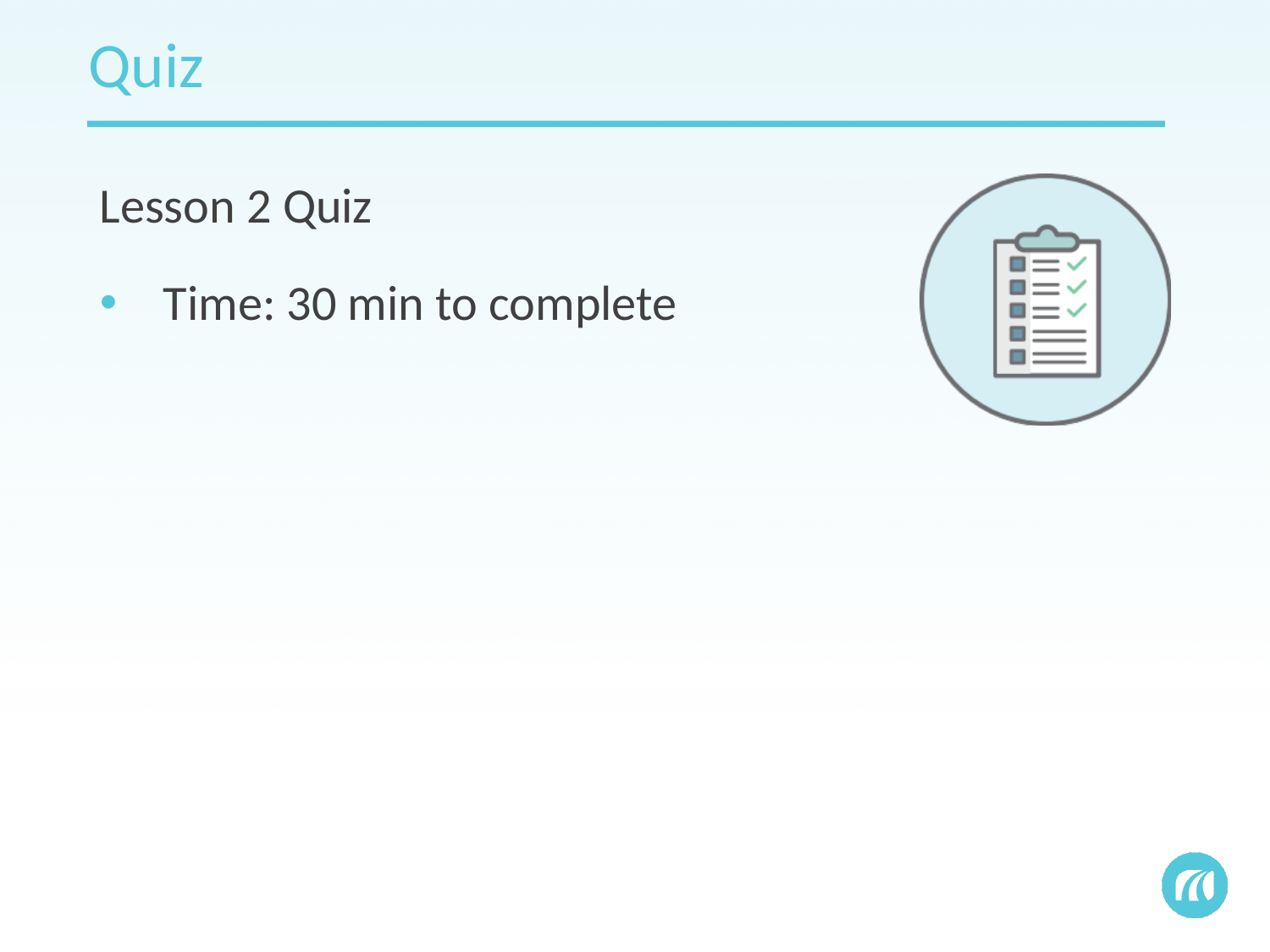

# Quiz
Lesson 2 Quiz
Time: 30 min to complete